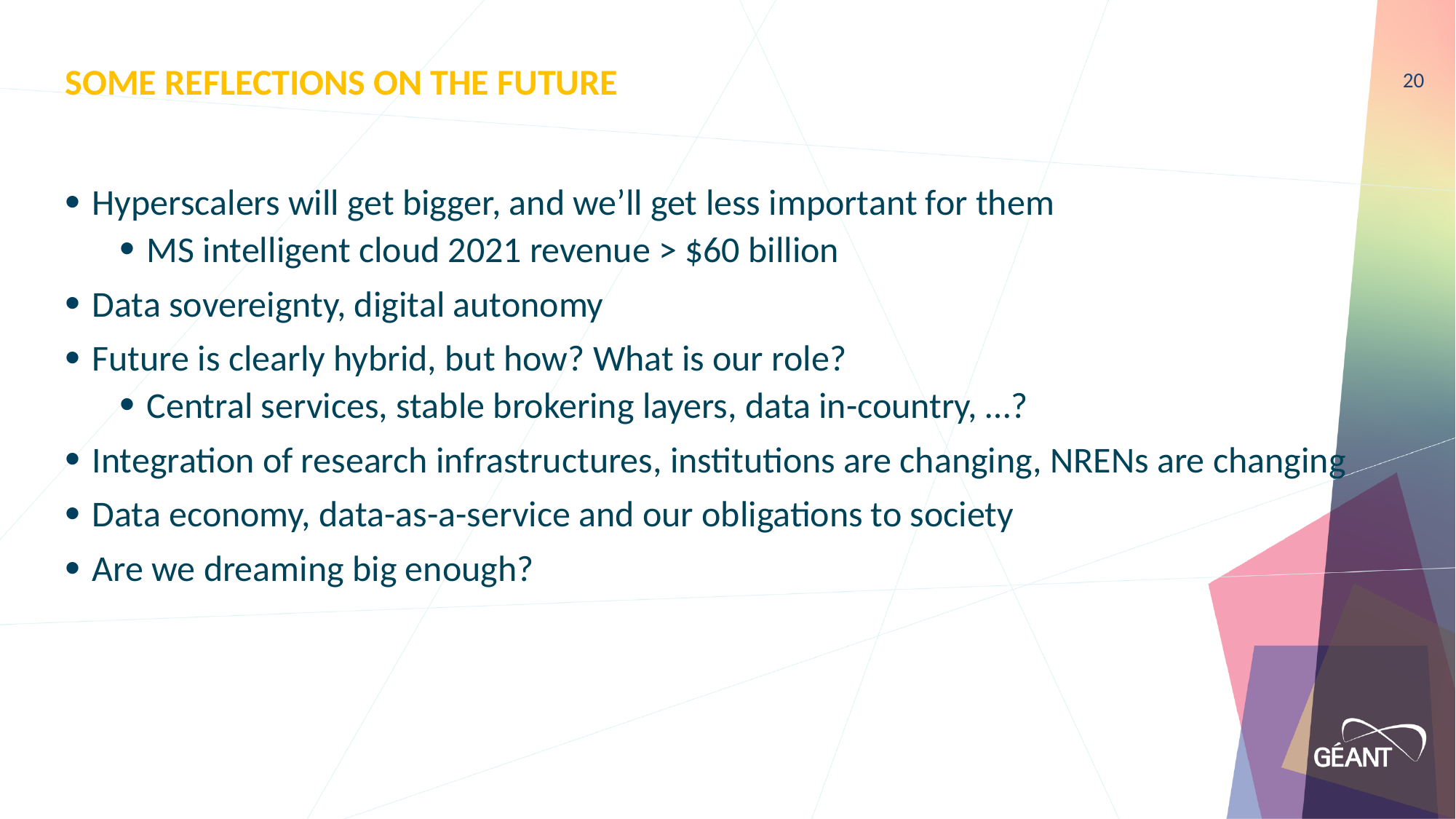

# Some reflections on the future
20
Hyperscalers will get bigger, and we’ll get less important for them
MS intelligent cloud 2021 revenue > $60 billion
Data sovereignty, digital autonomy
Future is clearly hybrid, but how? What is our role?
Central services, stable brokering layers, data in-country, …?
Integration of research infrastructures, institutions are changing, NRENs are changing
Data economy, data-as-a-service and our obligations to society
Are we dreaming big enough?